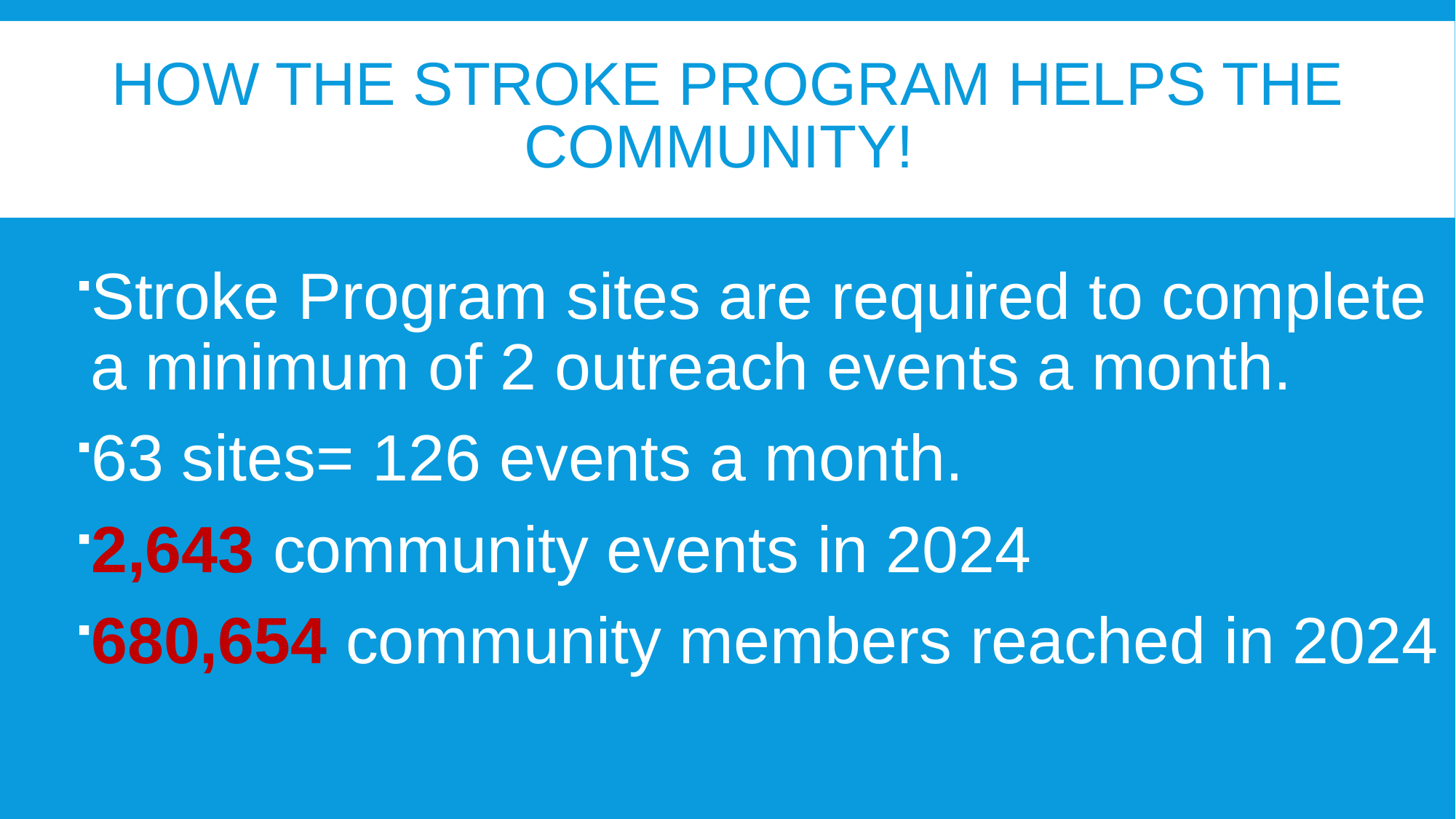

How the Stroke program helps the community!
Stroke Program sites are required to complete a minimum of 2 outreach events a month.
63 sites= 126 events a month.
2,643 community events in 2024
680,654 community members reached in 2024